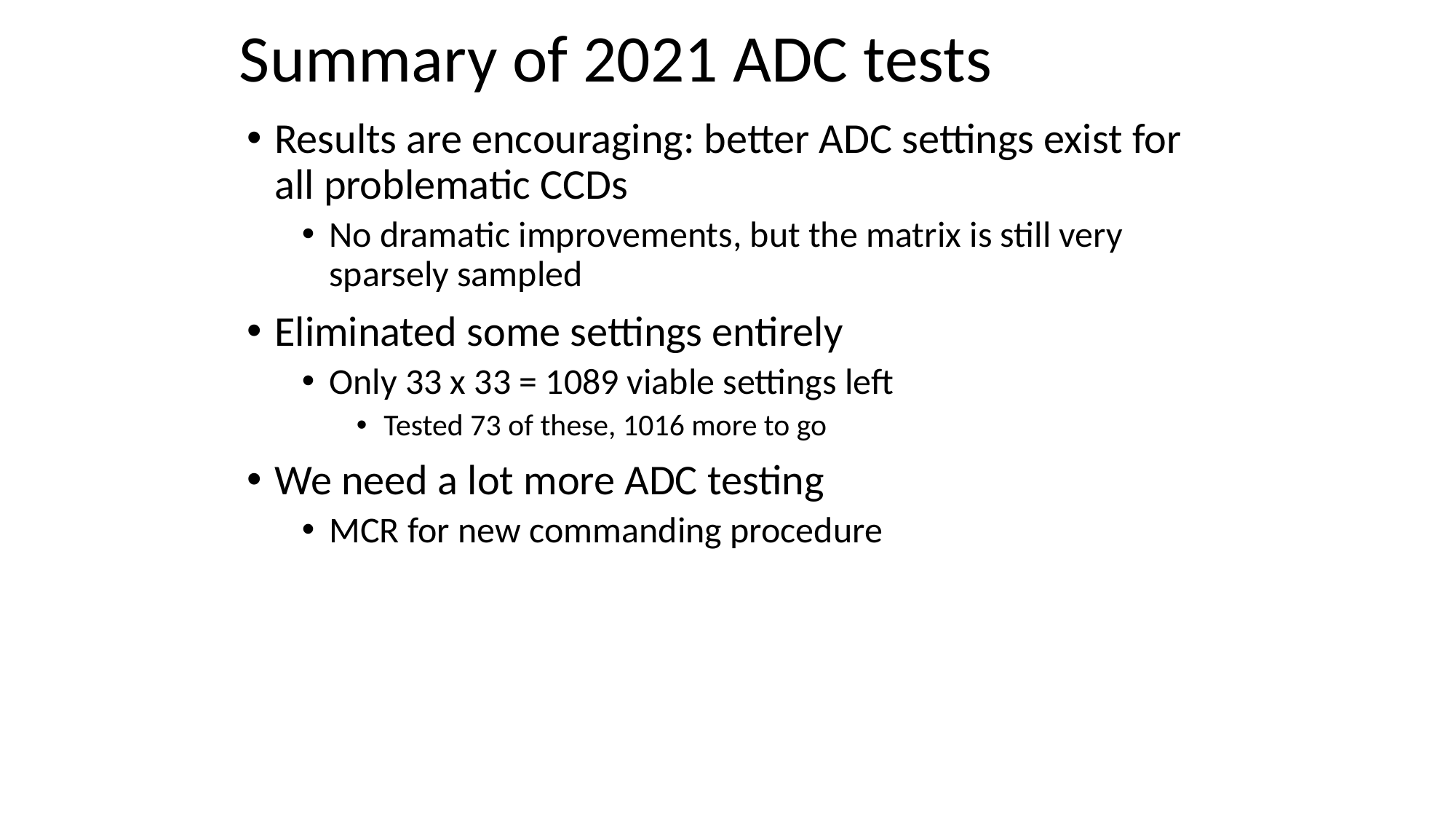

# Summary of 2021 ADC tests
Results are encouraging: better ADC settings exist for all problematic CCDs
No dramatic improvements, but the matrix is still very sparsely sampled
Eliminated some settings entirely
Only 33 x 33 = 1089 viable settings left
Tested 73 of these, 1016 more to go
We need a lot more ADC testing
MCR for new commanding procedure